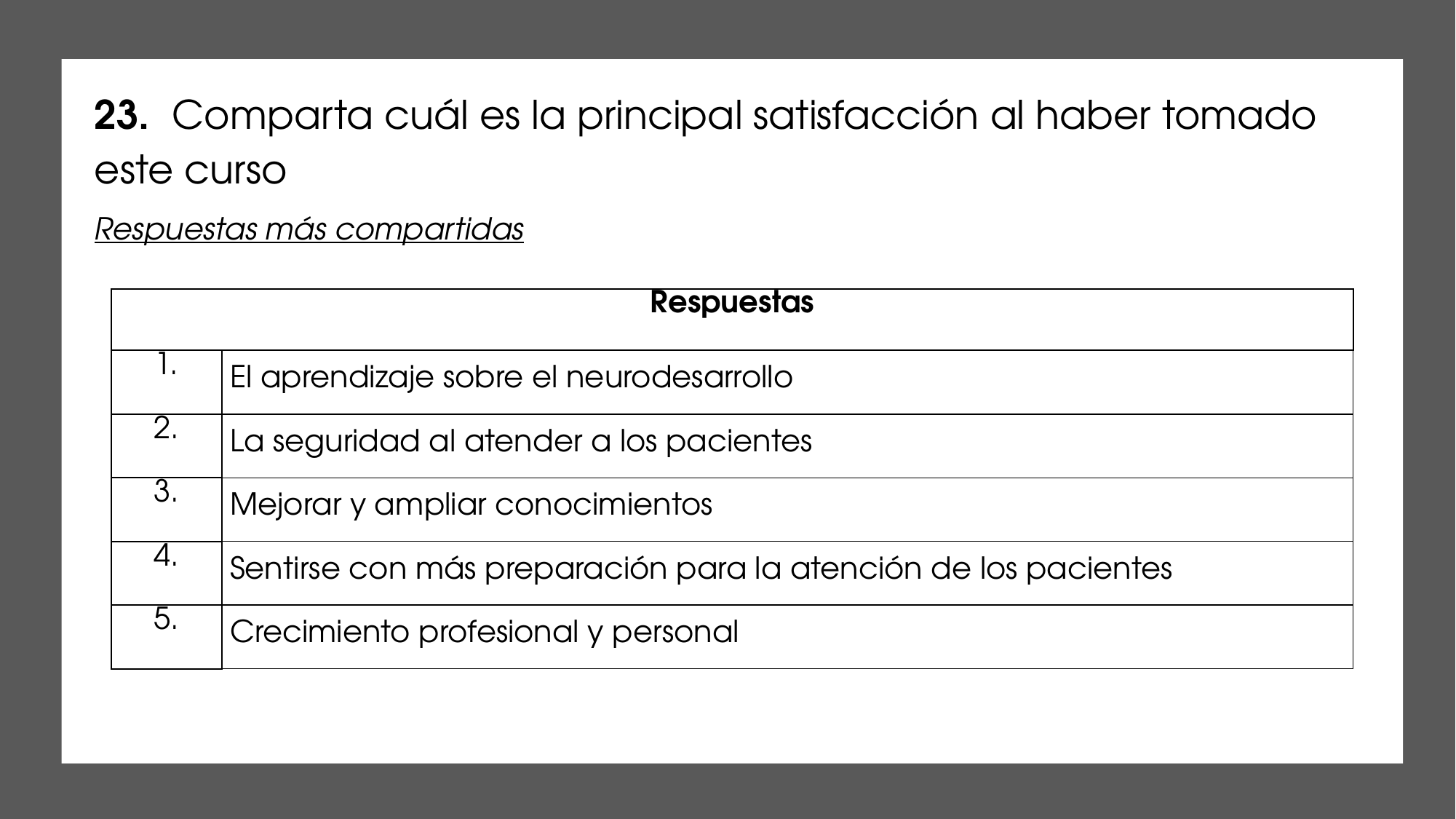

# 23.  Comparta cuál es la principal satisfacción al haber tomado este curso
Respuestas más compartidas

| Respuestas |  |
| --- | --- |
| 1. | El aprendizaje sobre el neurodesarrollo |
| 2. | La seguridad al atender a los pacientes |
| 3. | Mejorar y ampliar conocimientos |
| 4. | Sentirse con más preparación para la atención de los pacientes |
| 5. | Crecimiento profesional y personal |